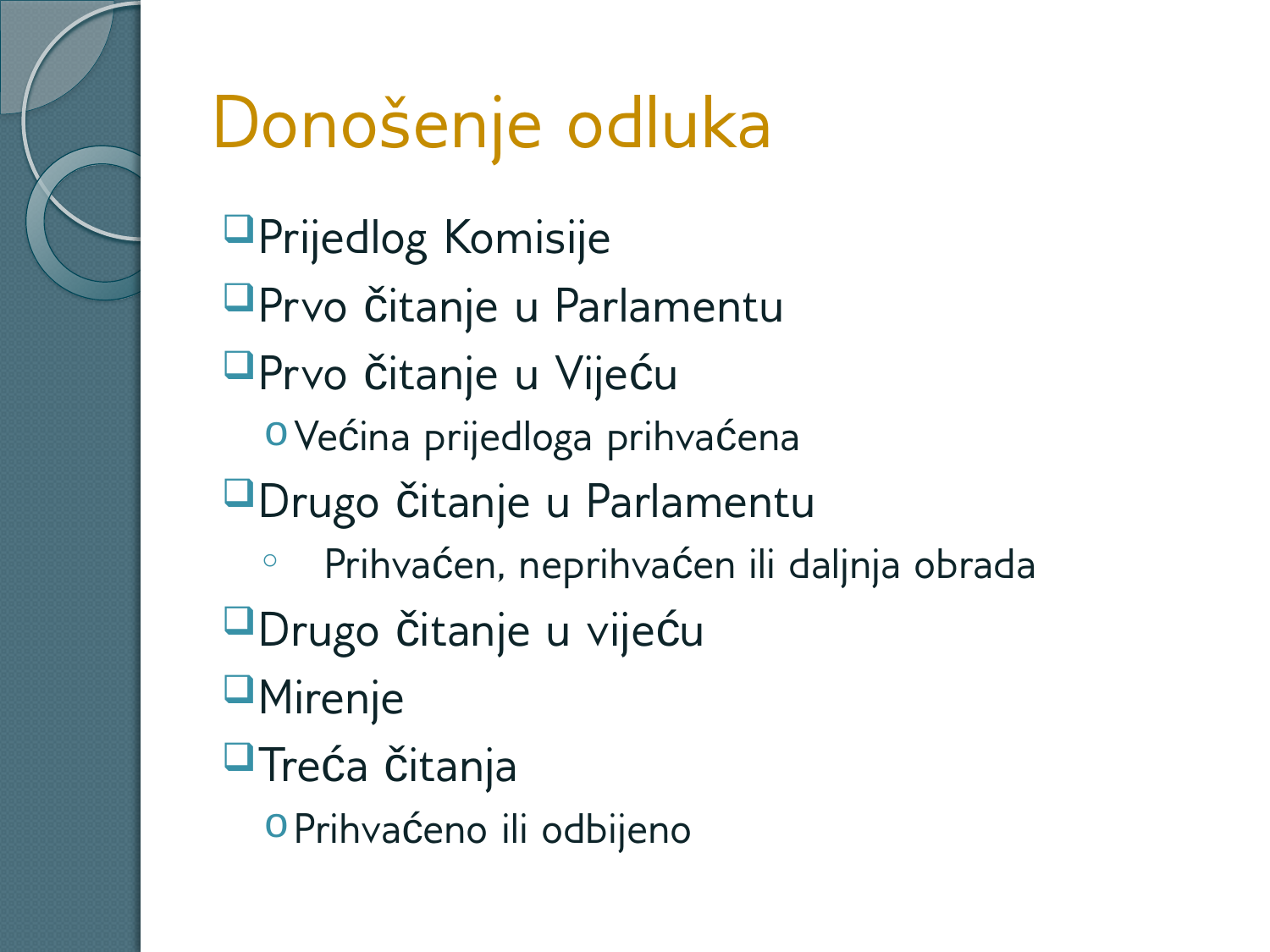

# Donošenje odluka
Prijedlog Komisije
Prvo čitanje u Parlamentu
Prvo čitanje u Vijeću
Većina prijedloga prihvaćena
Drugo čitanje u Parlamentu
Prihvaćen, neprihvaćen ili daljnja obrada
Drugo čitanje u vijeću
Mirenje
Treća čitanja
Prihvaćeno ili odbijeno